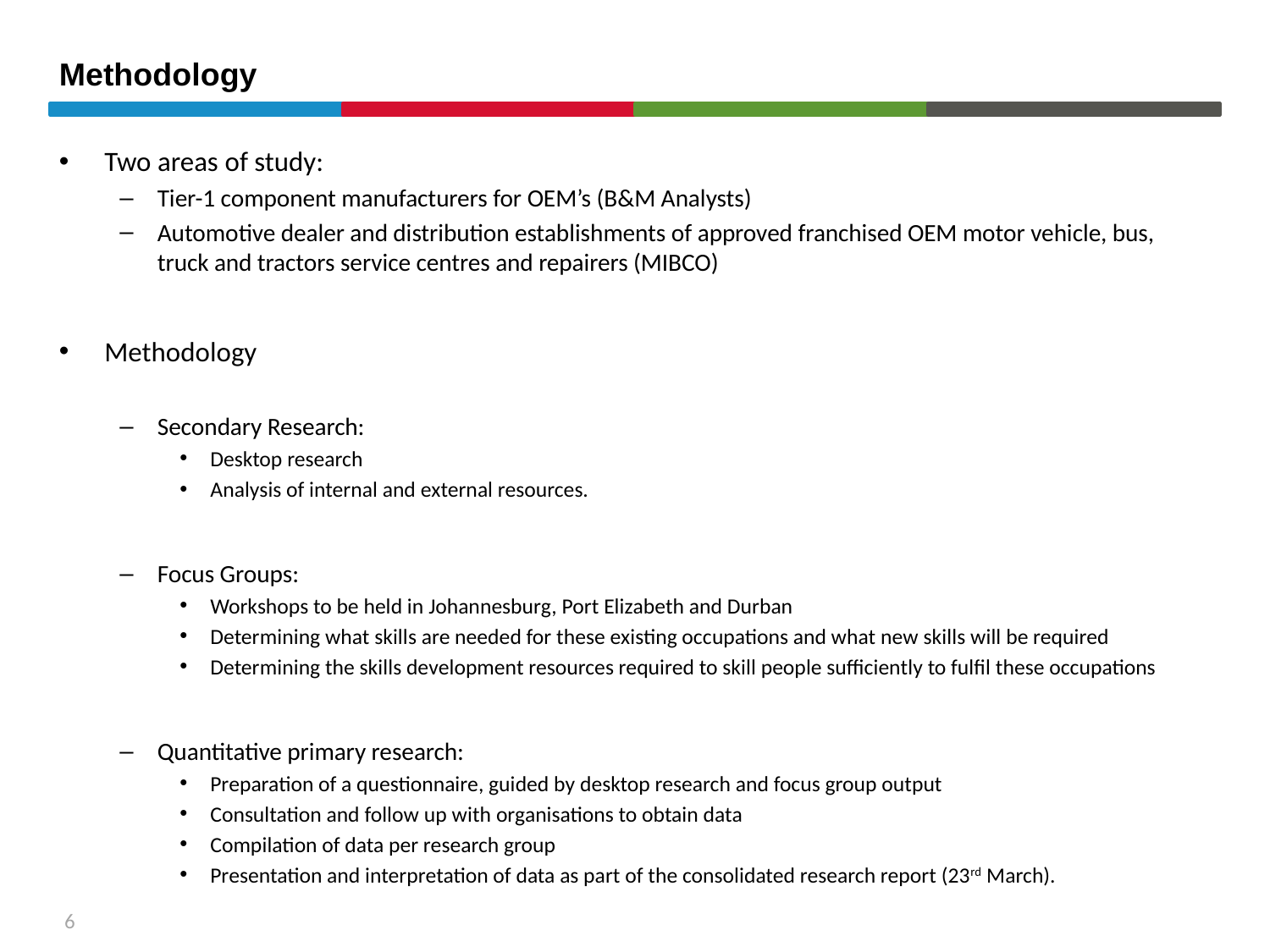

# Methodology
Two areas of study:
Tier-1 component manufacturers for OEM’s (B&M Analysts)
Automotive dealer and distribution establishments of approved franchised OEM motor vehicle, bus, truck and tractors service centres and repairers (MIBCO)

Methodology

Secondary Research:
Desktop research
Analysis of internal and external resources.

Focus Groups:
Workshops to be held in Johannesburg, Port Elizabeth and Durban
Determining what skills are needed for these existing occupations and what new skills will be required
Determining the skills development resources required to skill people sufficiently to fulfil these occupations

Quantitative primary research:
Preparation of a questionnaire, guided by desktop research and focus group output
Consultation and follow up with organisations to obtain data
Compilation of data per research group
Presentation and interpretation of data as part of the consolidated research report (23rd March).

6